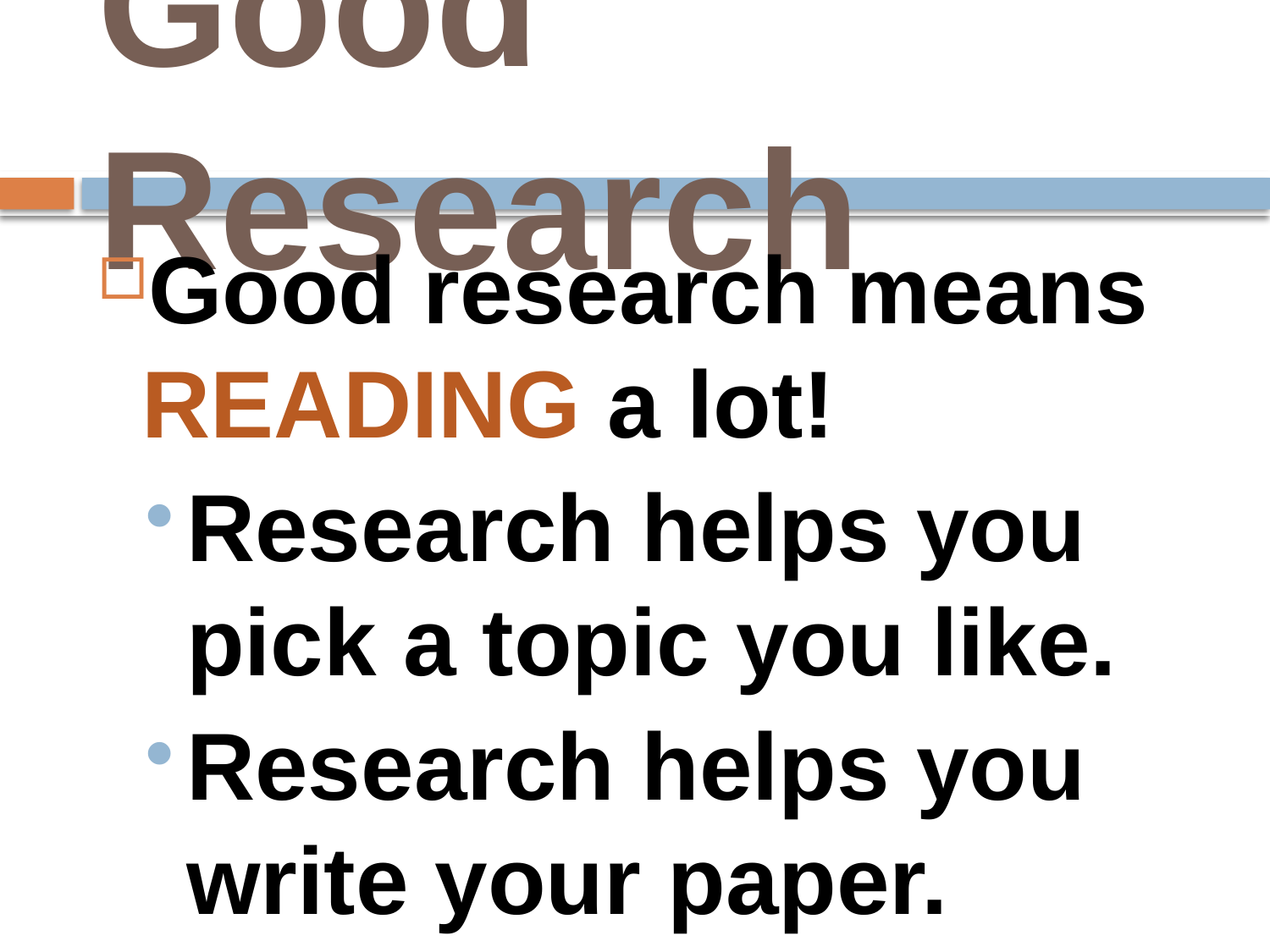

# Good Research
Good research means READING a lot!
Research helps you pick a topic you like.
Research helps you write your paper.